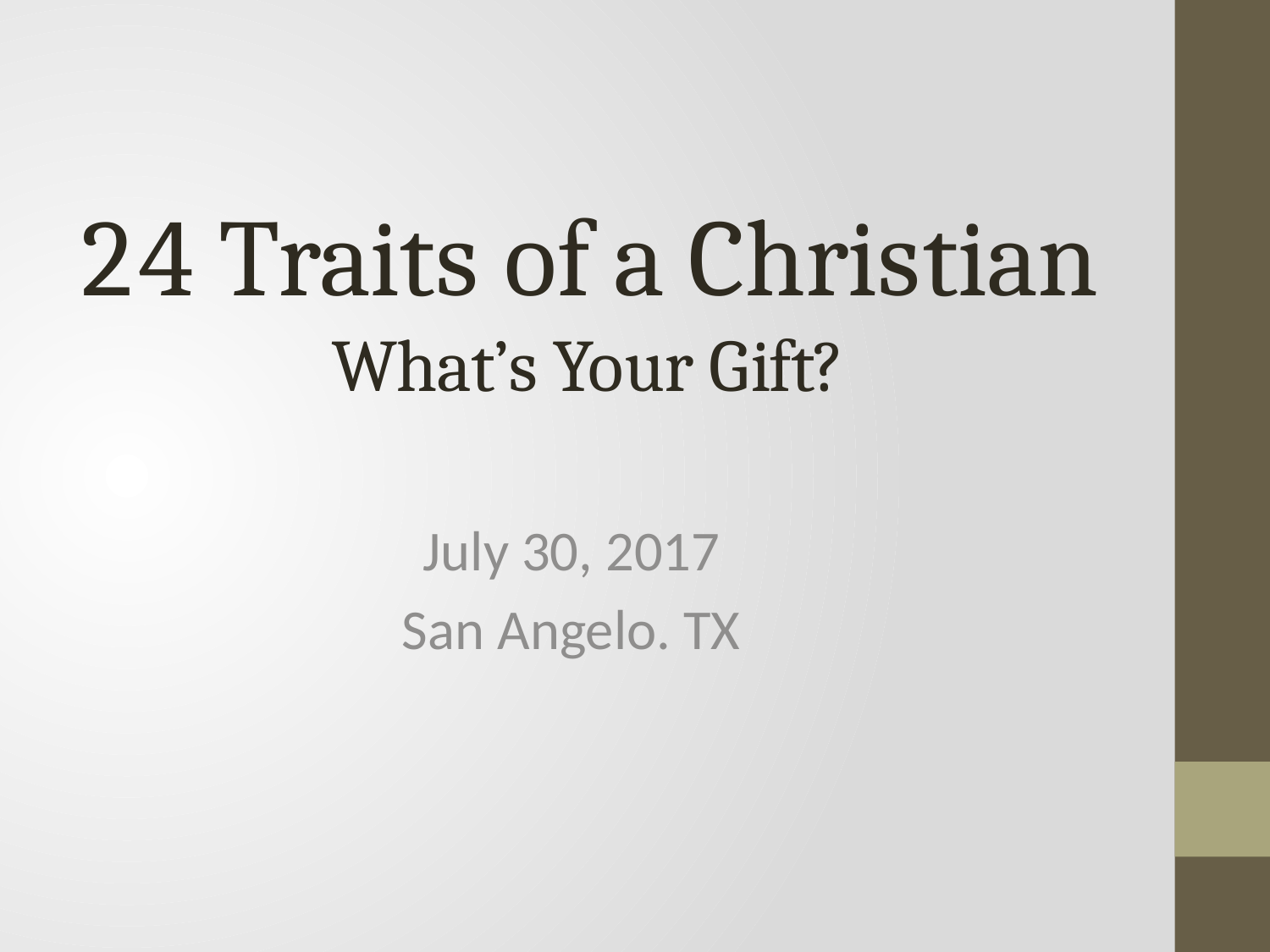

# 24 Traits of a Christian What’s Your Gift?
July 30, 2017
San Angelo. TX